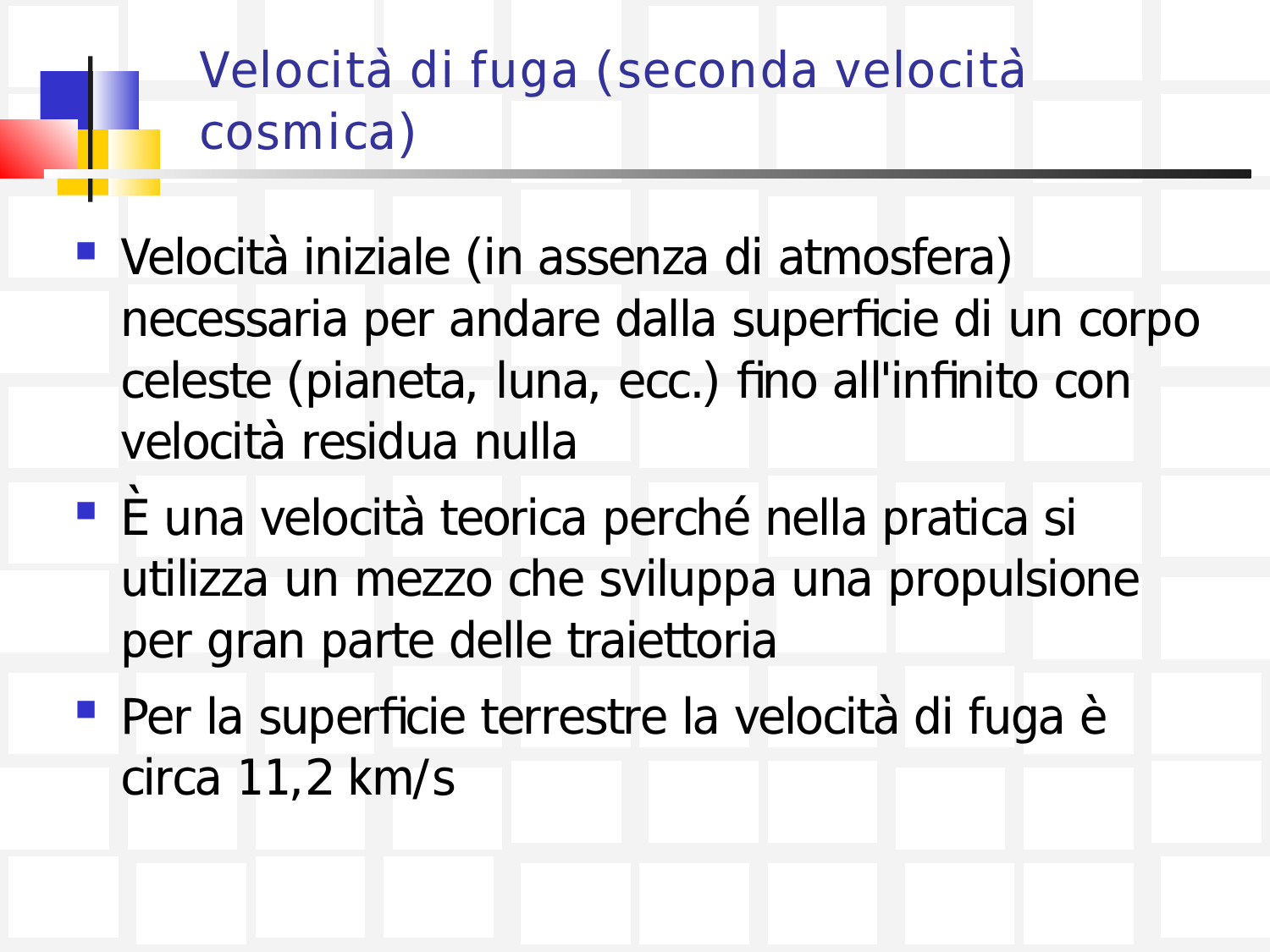

# Velocità di fuga (seconda velocità cosmica)
Velocità iniziale (in assenza di atmosfera) necessaria per andare dalla superficie di un corpo celeste (pianeta, luna, ecc.) fino all'infinito con velocità residua nulla
È una velocità teorica perché nella pratica si utilizza un mezzo che sviluppa una propulsione per gran parte delle traiettoria
Per la superficie terrestre la velocità di fuga è  circa 11,2 km/s